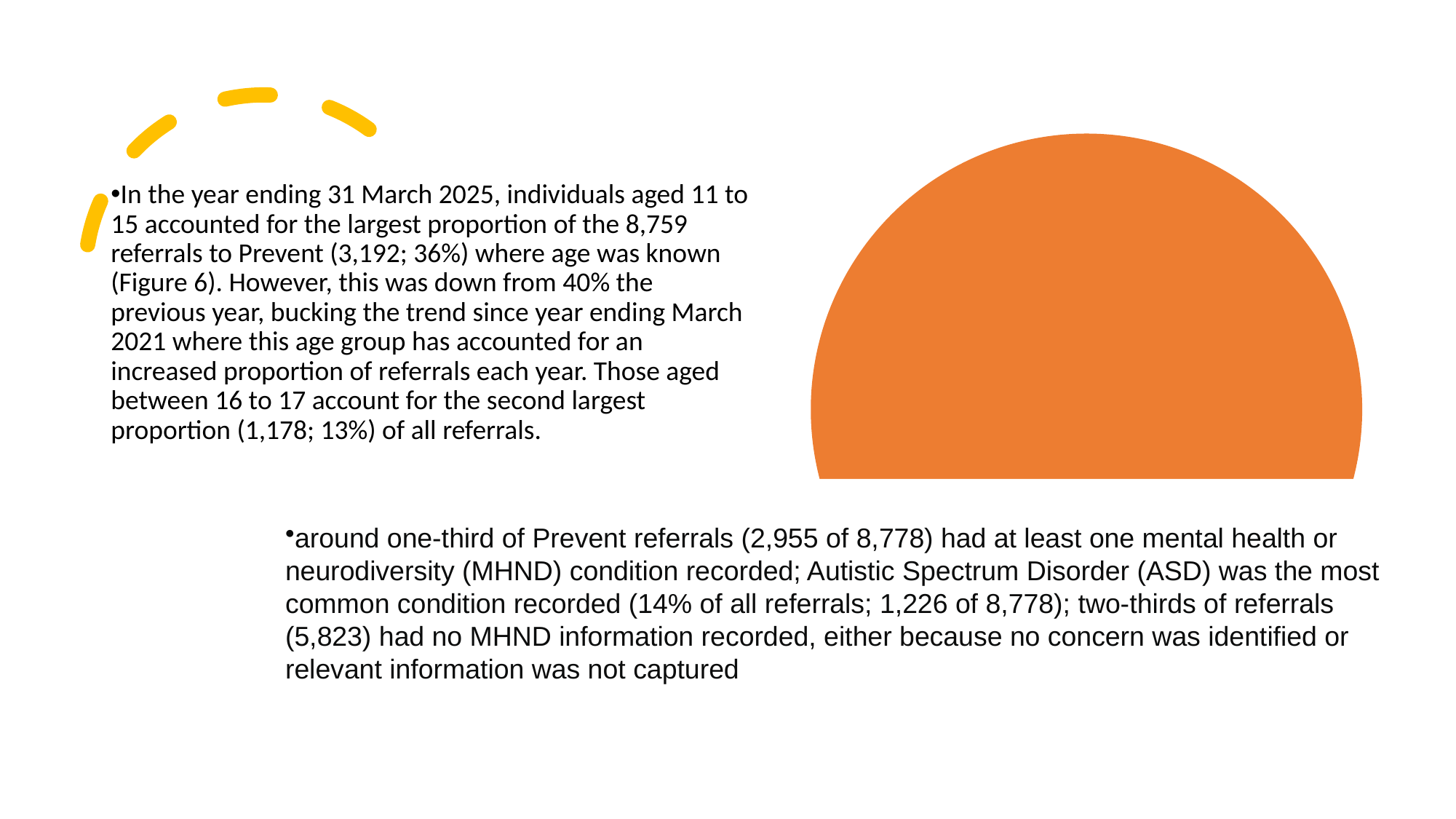

In the year ending 31 March 2025, individuals aged 11 to 15 accounted for the largest proportion of the 8,759 referrals to Prevent (3,192; 36%) where age was known (Figure 6). However, this was down from 40% the previous year, bucking the trend since year ending March 2021 where this age group has accounted for an increased proportion of referrals each year. Those aged between 16 to 17 account for the second largest proportion (1,178; 13%) of all referrals.

around one-third of Prevent referrals (2,955 of 8,778) had at least one mental health or neurodiversity (MHND) condition recorded; Autistic Spectrum Disorder (ASD) was the most common condition recorded (14% of all referrals; 1,226 of 8,778); two-thirds of referrals (5,823) had no MHND information recorded, either because no concern was identified or relevant information was not captured